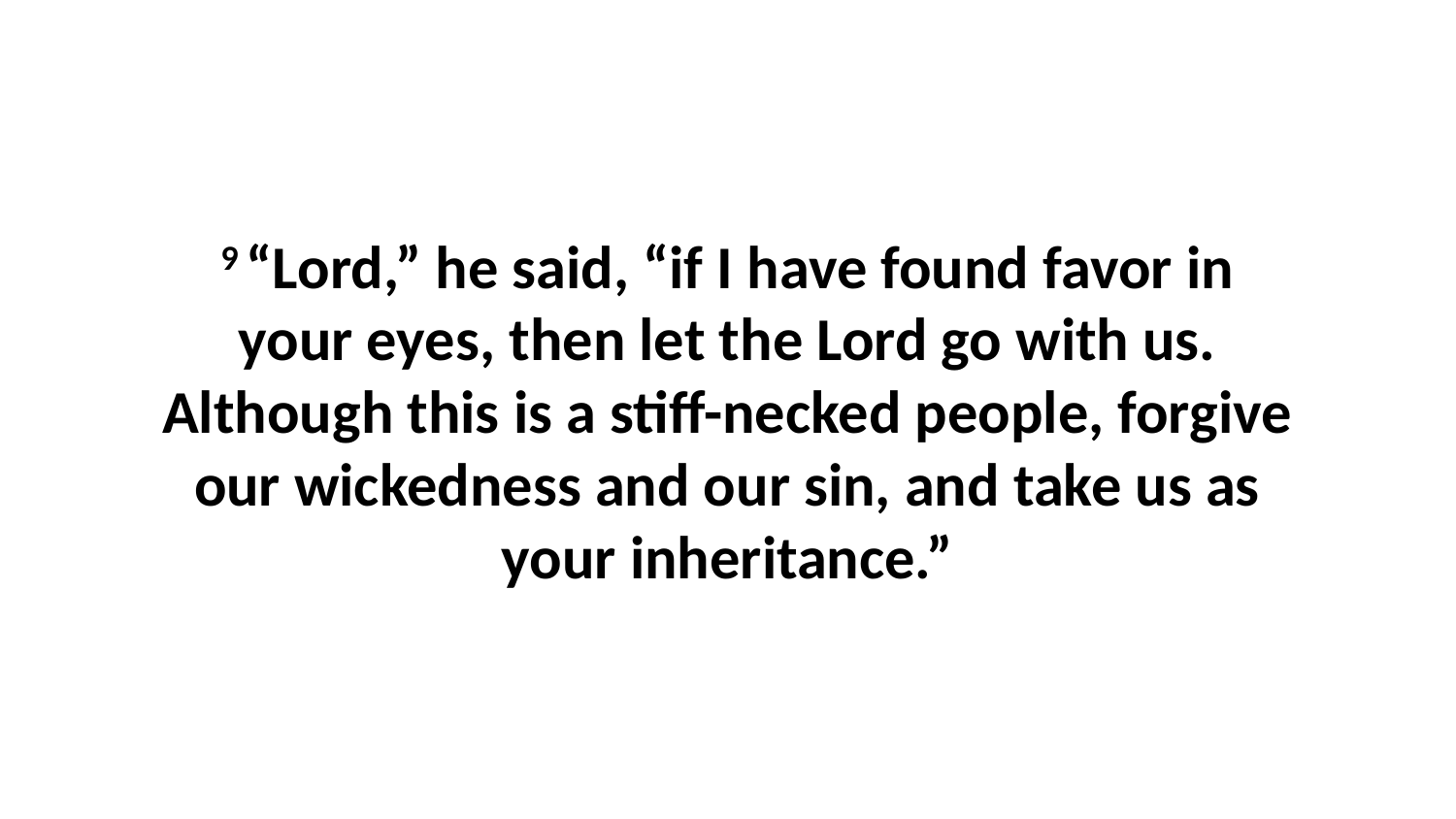

9 “Lord,” he said, “if I have found favor in your eyes, then let the Lord go with us. Although this is a stiff-necked people, forgive our wickedness and our sin, and take us as your inheritance.”